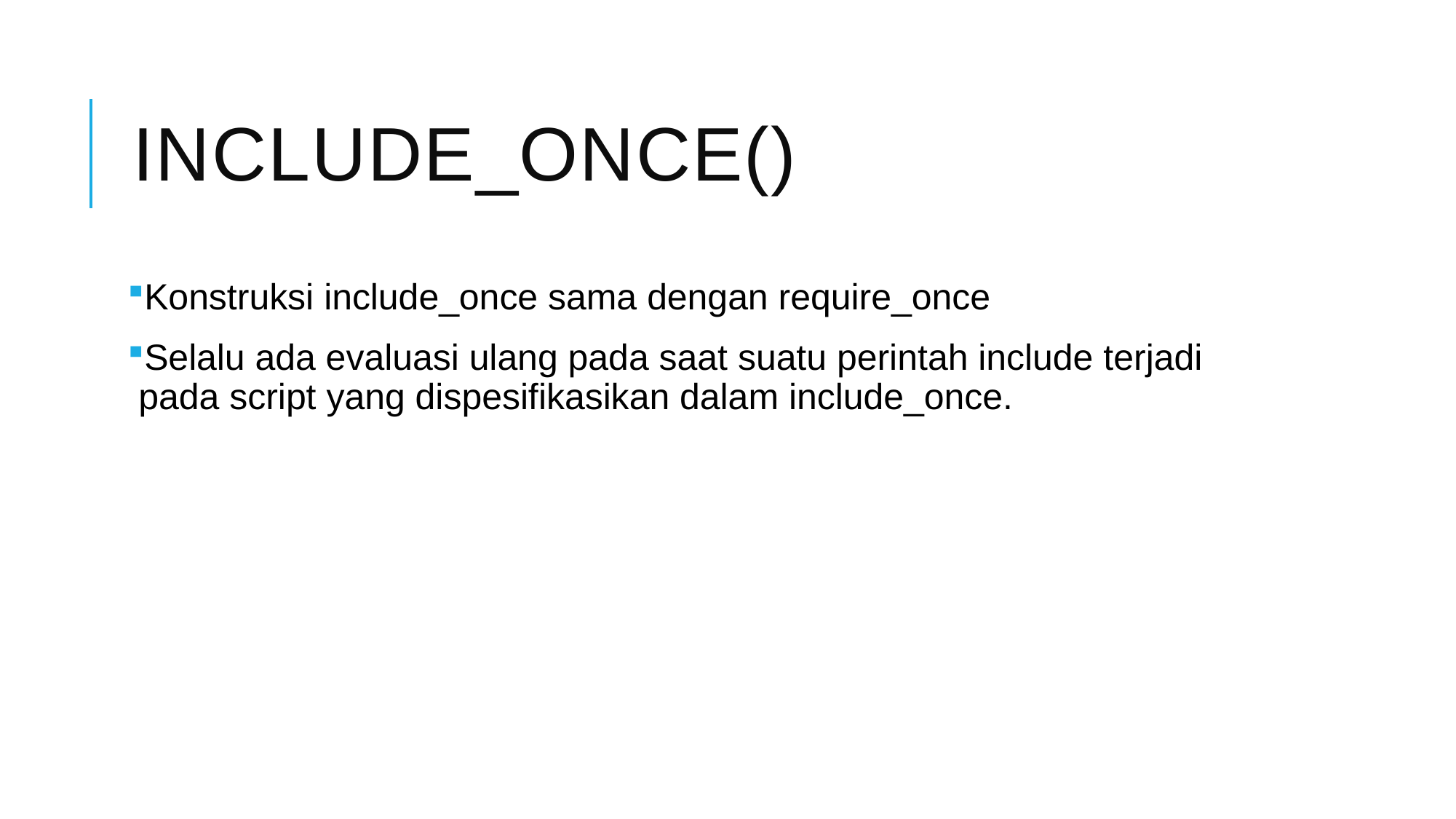

# Include_once()
Konstruksi include_once sama dengan require_once
Selalu ada evaluasi ulang pada saat suatu perintah include terjadi pada script yang dispesifikasikan dalam include_once.